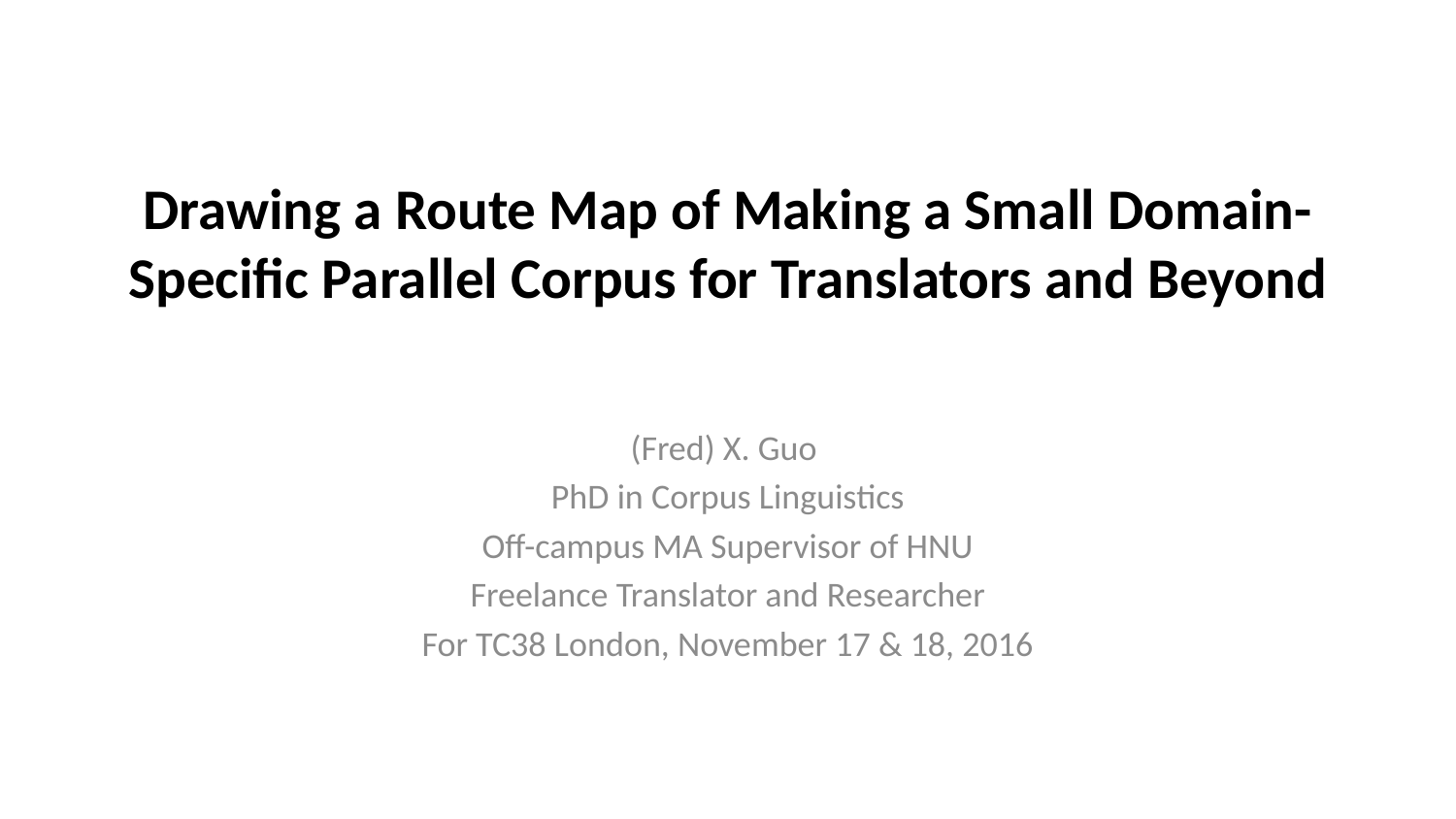

# Drawing a Route Map of Making a Small Domain-Specific Parallel Corpus for Translators and Beyond
(Fred) X. Guo
PhD in Corpus Linguistics
Off-campus MA Supervisor of HNU
Freelance Translator and Researcher
For TC38 London, November 17 & 18, 2016